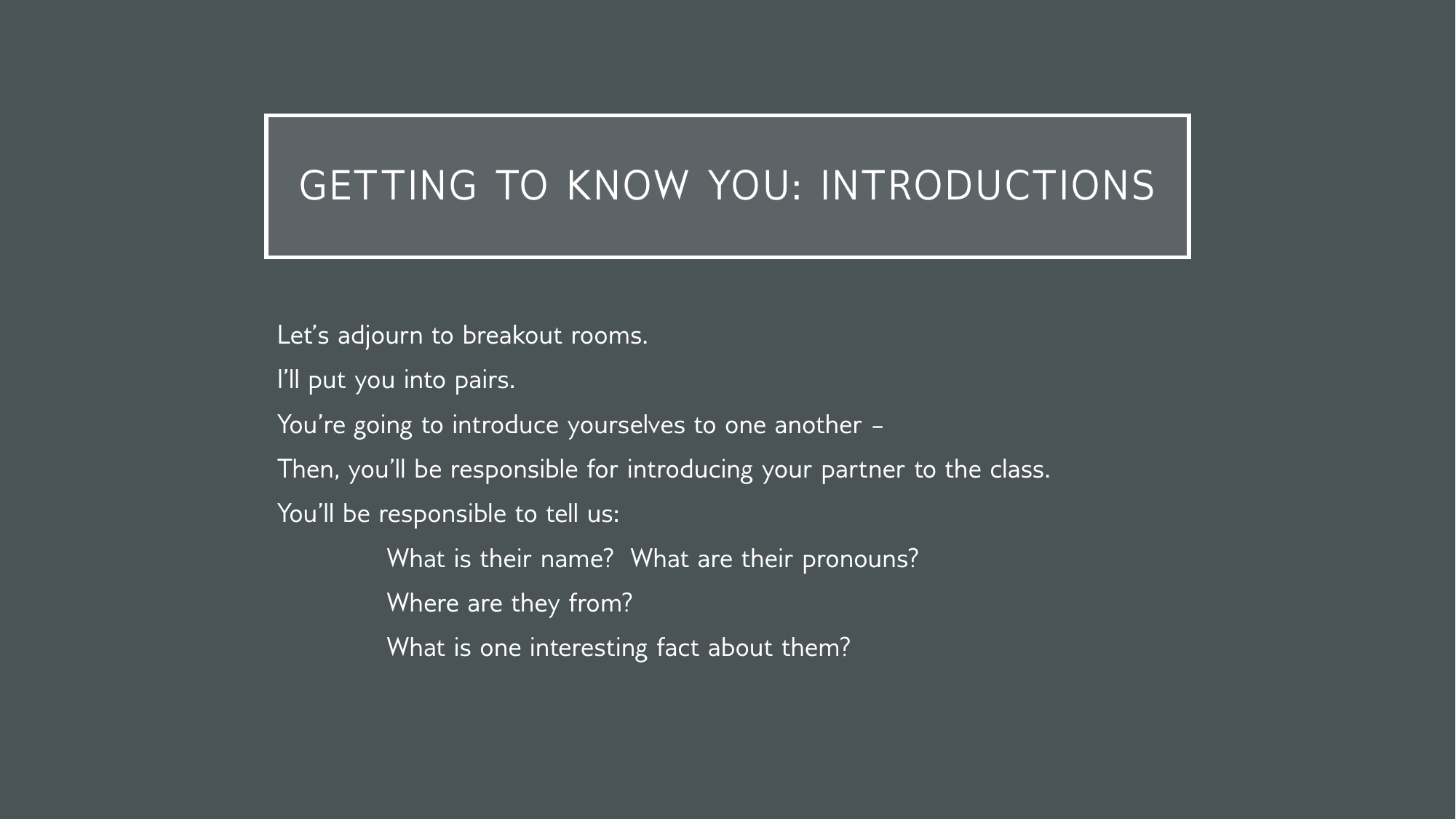

# Getting to know you: introductions
Let’s adjourn to breakout rooms.
I’ll put you into pairs.
You’re going to introduce yourselves to one another –
Then, you’ll be responsible for introducing your partner to the class.
You’ll be responsible to tell us:
	What is their name?  What are their pronouns?
	Where are they from?
	What is one interesting fact about them?